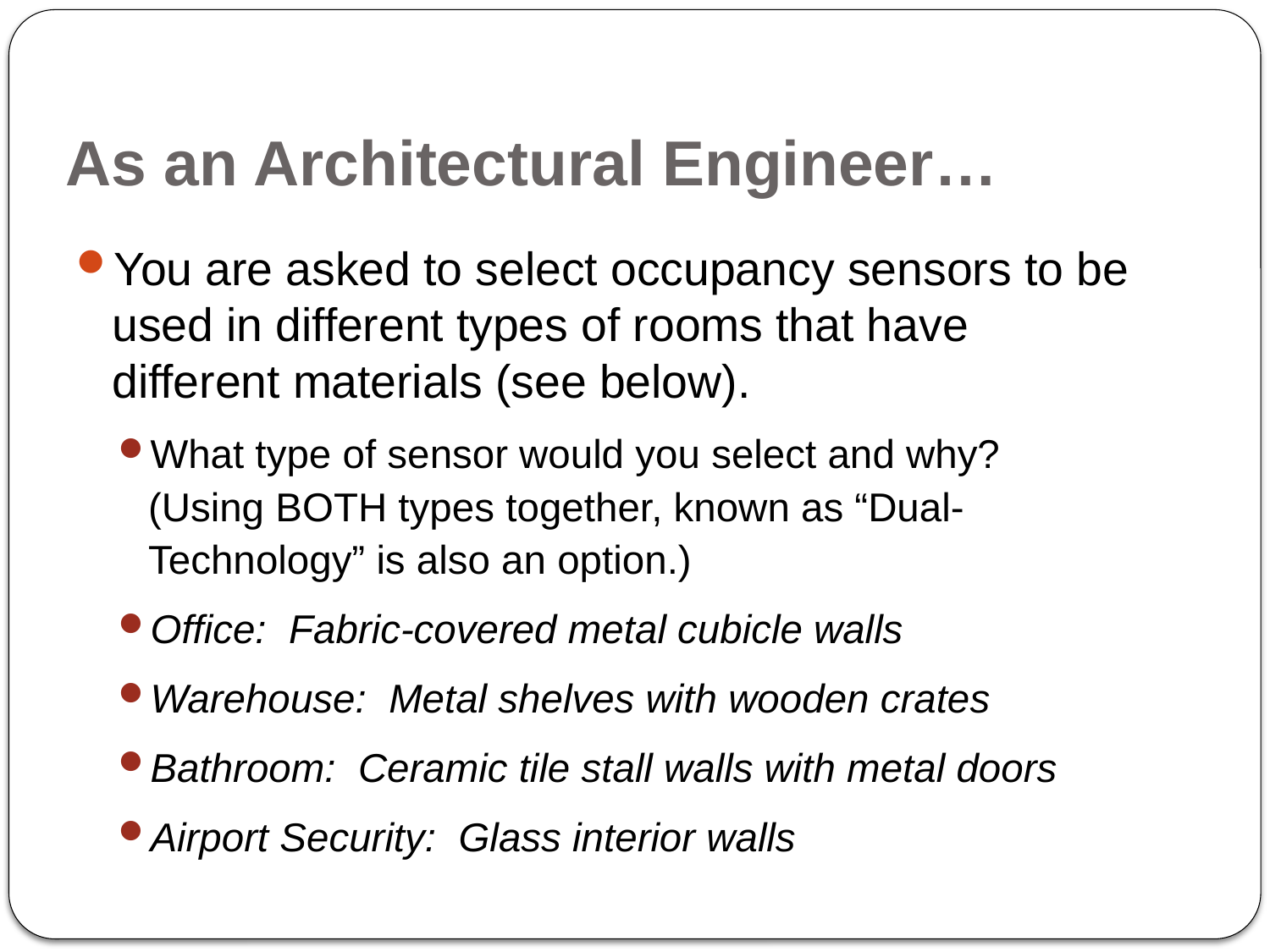

# As an Architectural Engineer…
You are asked to select occupancy sensors to be used in different types of rooms that have different materials (see below).
What type of sensor would you select and why?  (Using BOTH types together, known as “Dual-Technology” is also an option.)
Office:  Fabric-covered metal cubicle walls
Warehouse:  Metal shelves with wooden crates
Bathroom:  Ceramic tile stall walls with metal doors
Airport Security:  Glass interior walls